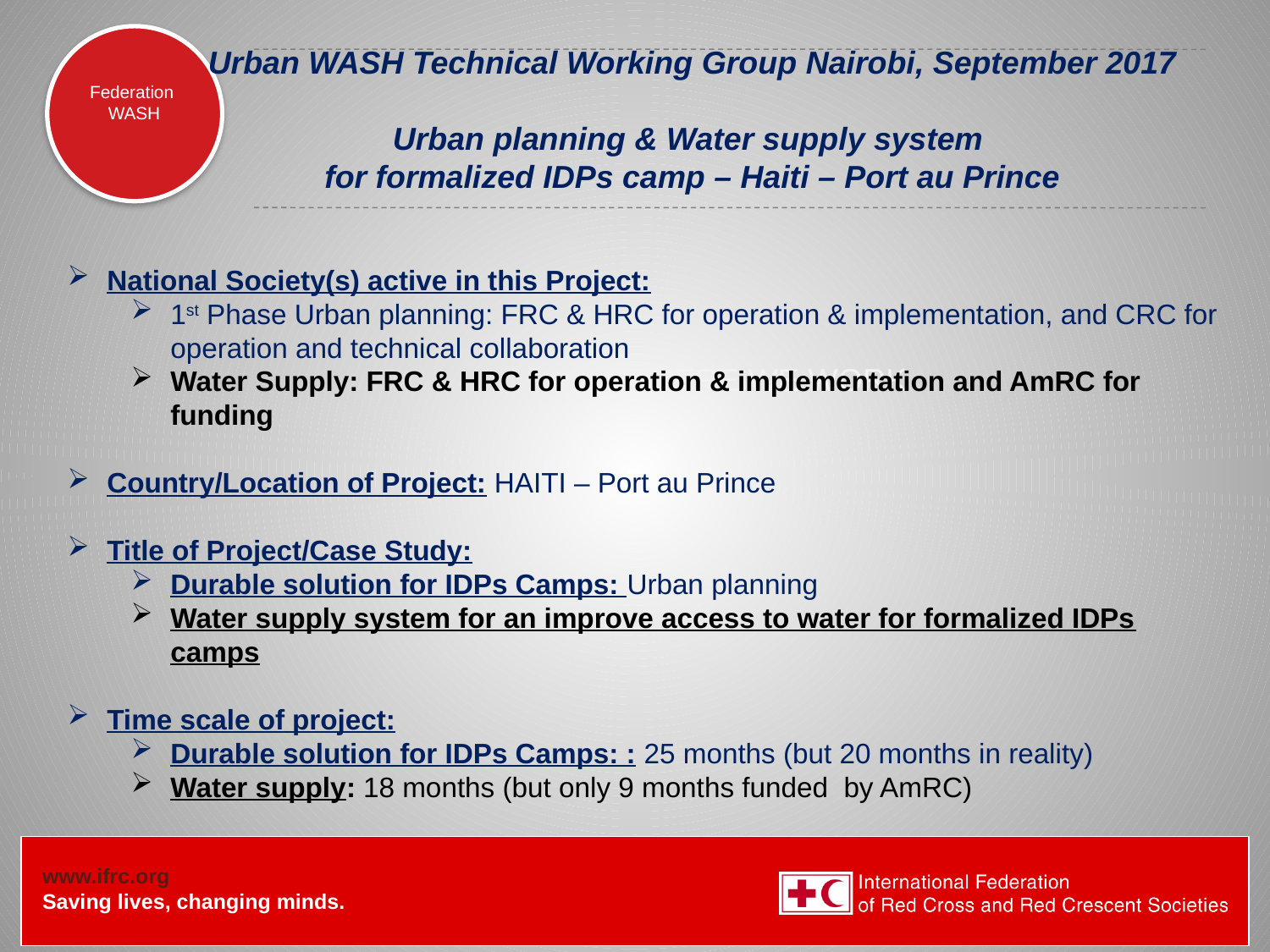

# Urban WASH Technical Working Group Nairobi, September 2017 Urban planning & Water supply system for formalized IDPs camp – Haiti – Port au Prince
National Society(s) active in this Project:
1st Phase Urban planning: FRC & HRC for operation & implementation, and CRC for operation and technical collaboration
Water Supply: FRC & HRC for operation & implementation and AmRC for funding

Country/Location of Project: HAITI – Port au Prince

Title of Project/Case Study:
Durable solution for IDPs Camps: Urban planning
Water supply system for an improve access to water for formalized IDPs camps

Time scale of project:
Durable solution for IDPs Camps: : 25 months (but 20 months in reality)
Water supply: 18 months (but only 9 months funded  by AmRC)
WHERE WE WORK